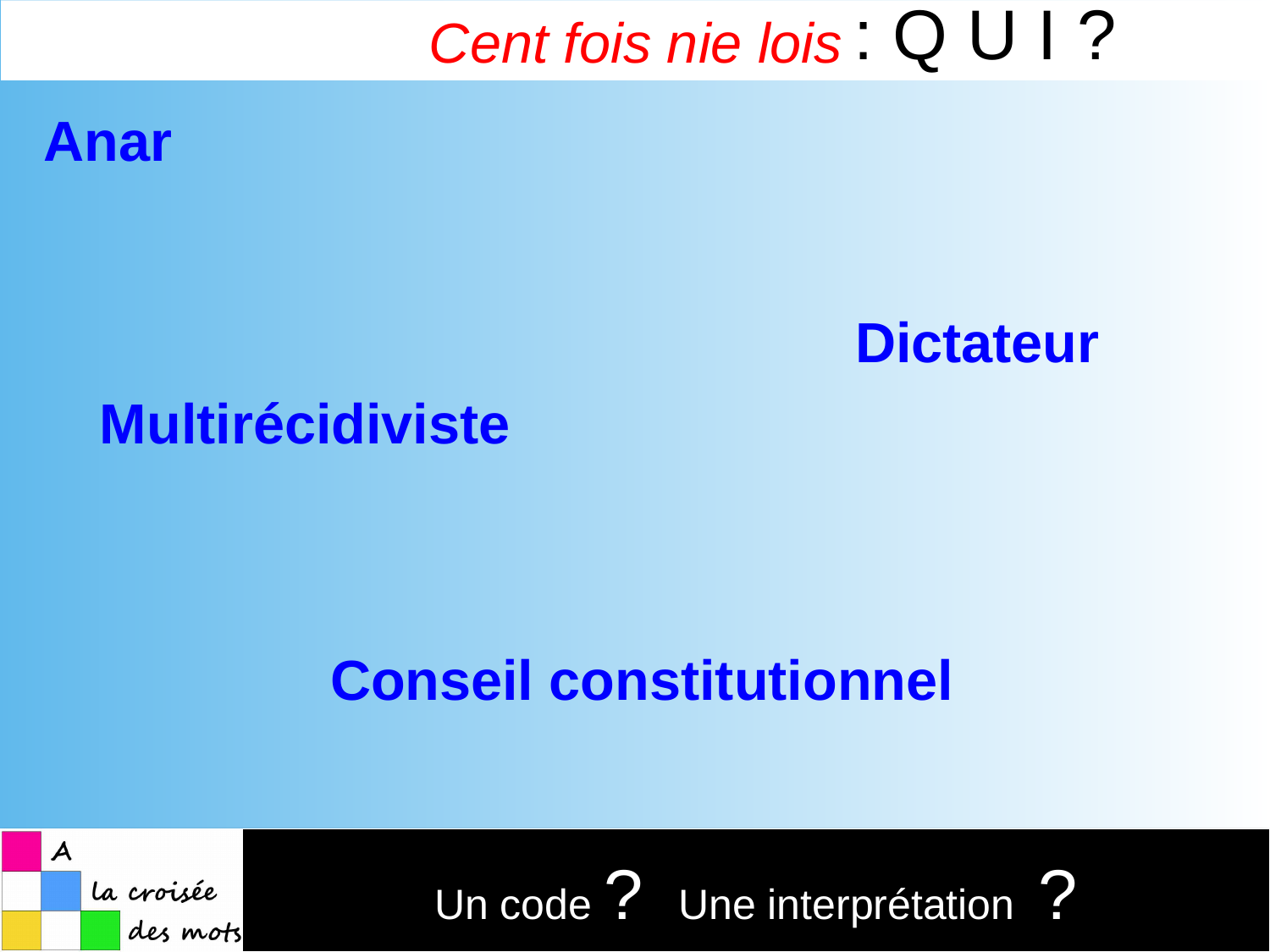

: Q U I ?
Cent fois nie lois
Anar
Dictateur
Multirécidiviste
Conseil constitutionnel